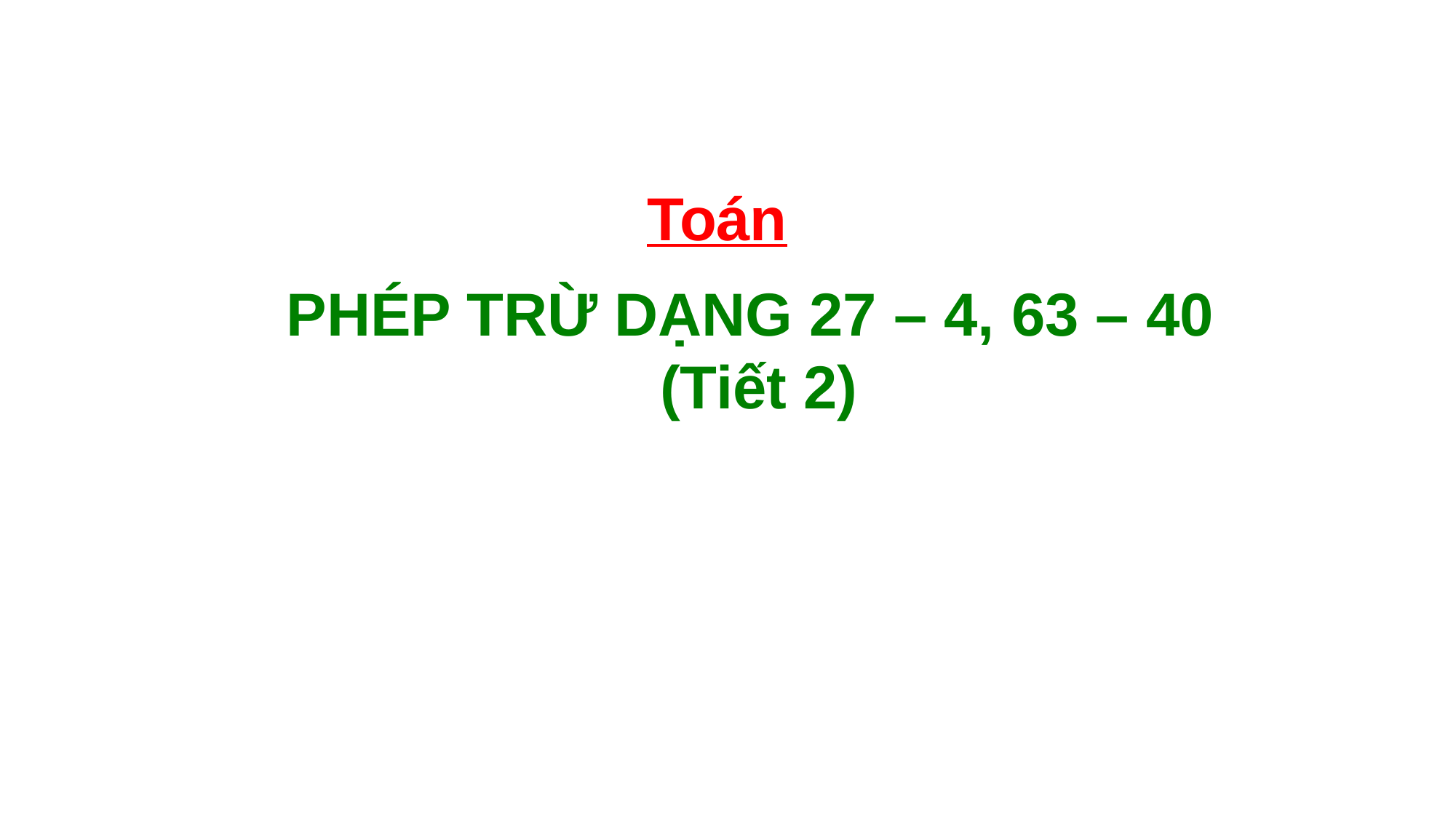

Toán
PHÉP TRỪ DẠNG 27 – 4, 63 – 40
 (Tiết 2)